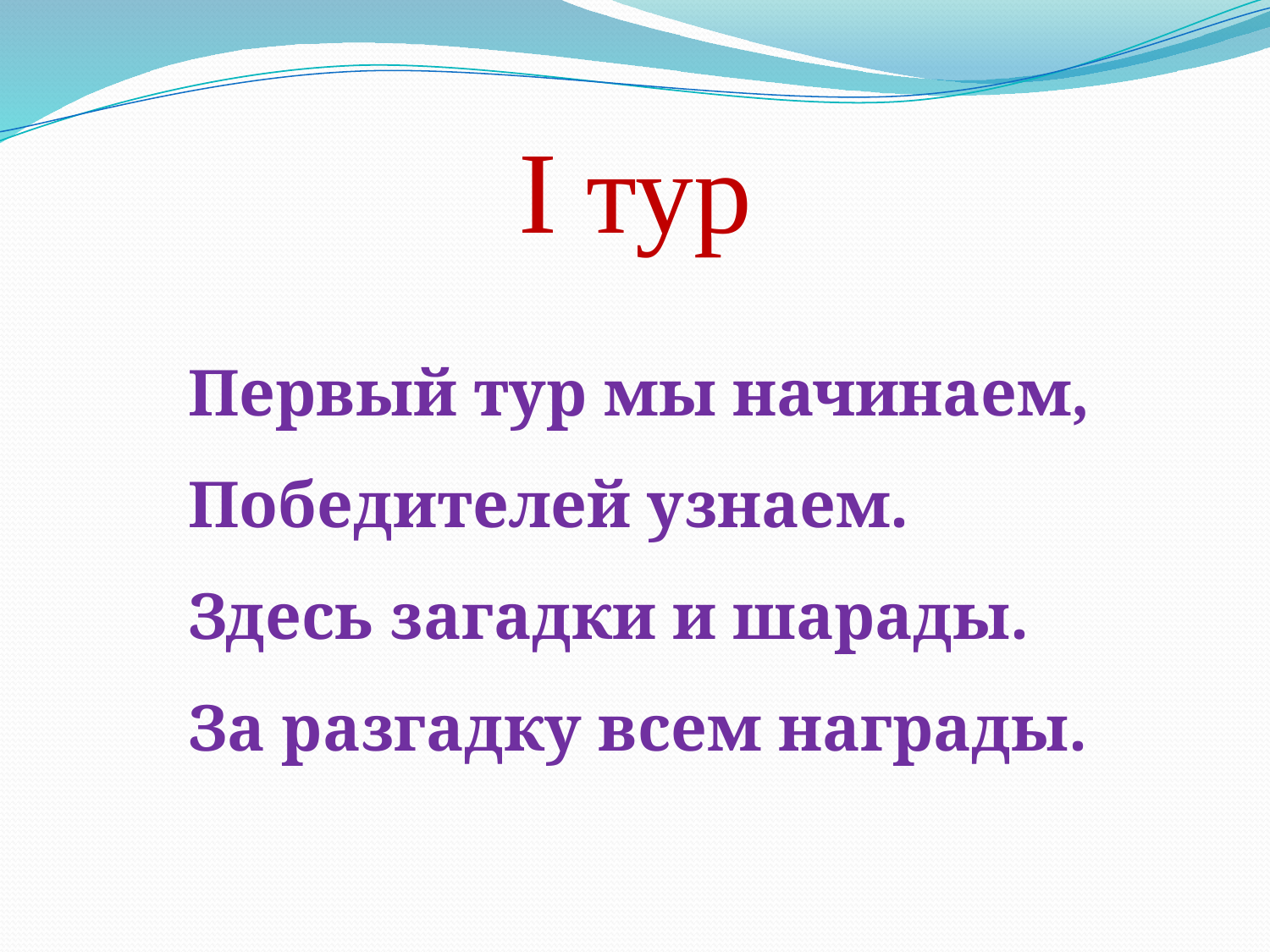

# I тур

Первый тур мы начинаем,
Победителей узнаем.
Здесь загадки и шарады.
За разгадку всем награды.